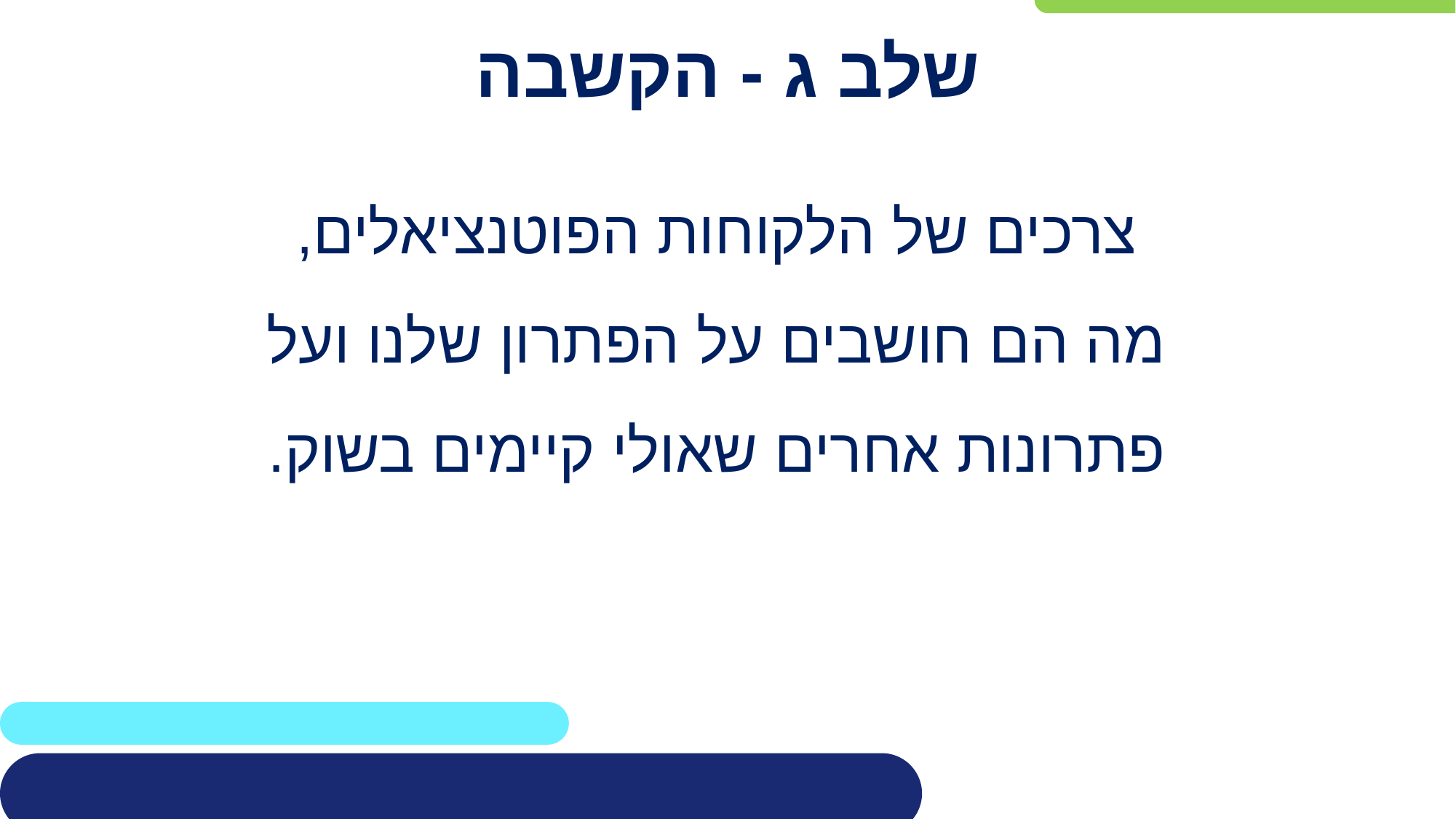

# שלב ג - הקשבה
צרכים של הלקוחות הפוטנציאלים, מה הם חושבים על הפתרון שלנו ועל פתרונות אחרים שאולי קיימים בשוק.